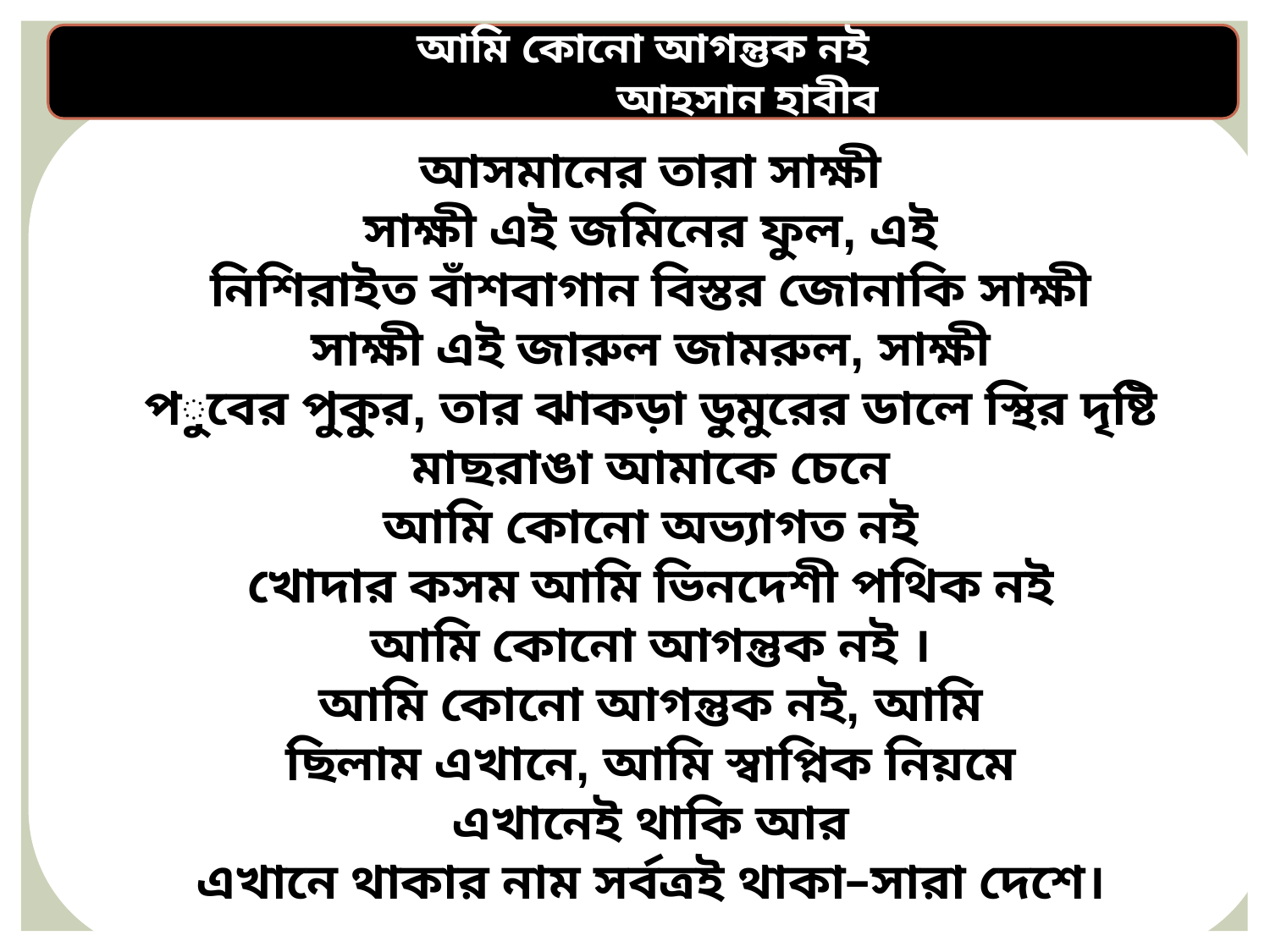

আমি কোনো আগন্তুক নই
                   আহসান হাবীব
আসমানের তারা সাক্ষী
সাক্ষী এই জমিনের ফুল, এই
নিশিরাইত বাঁশবাগান বিস্তর জোনাকি সাক্ষী
সাক্ষী এই জারুল জামরুল, সাক্ষী
পুবের পুকুর, তার ঝাকড়া ডুমুরের ডালে স্থির দৃষ্টি
মাছরাঙা আমাকে চেনে
আমি কোনো অভ্যাগত নই
খোদার কসম আমি ভিনদেশী পথিক নই
আমি কোনো আগন্তুক নই ।
আমি কোনো আগন্তুক নই, আমি
ছিলাম এখানে, আমি স্বাপ্নিক নিয়মে
এখানেই থাকি আর
এখানে থাকার নাম সর্বত্রই থাকা–সারা দেশে।